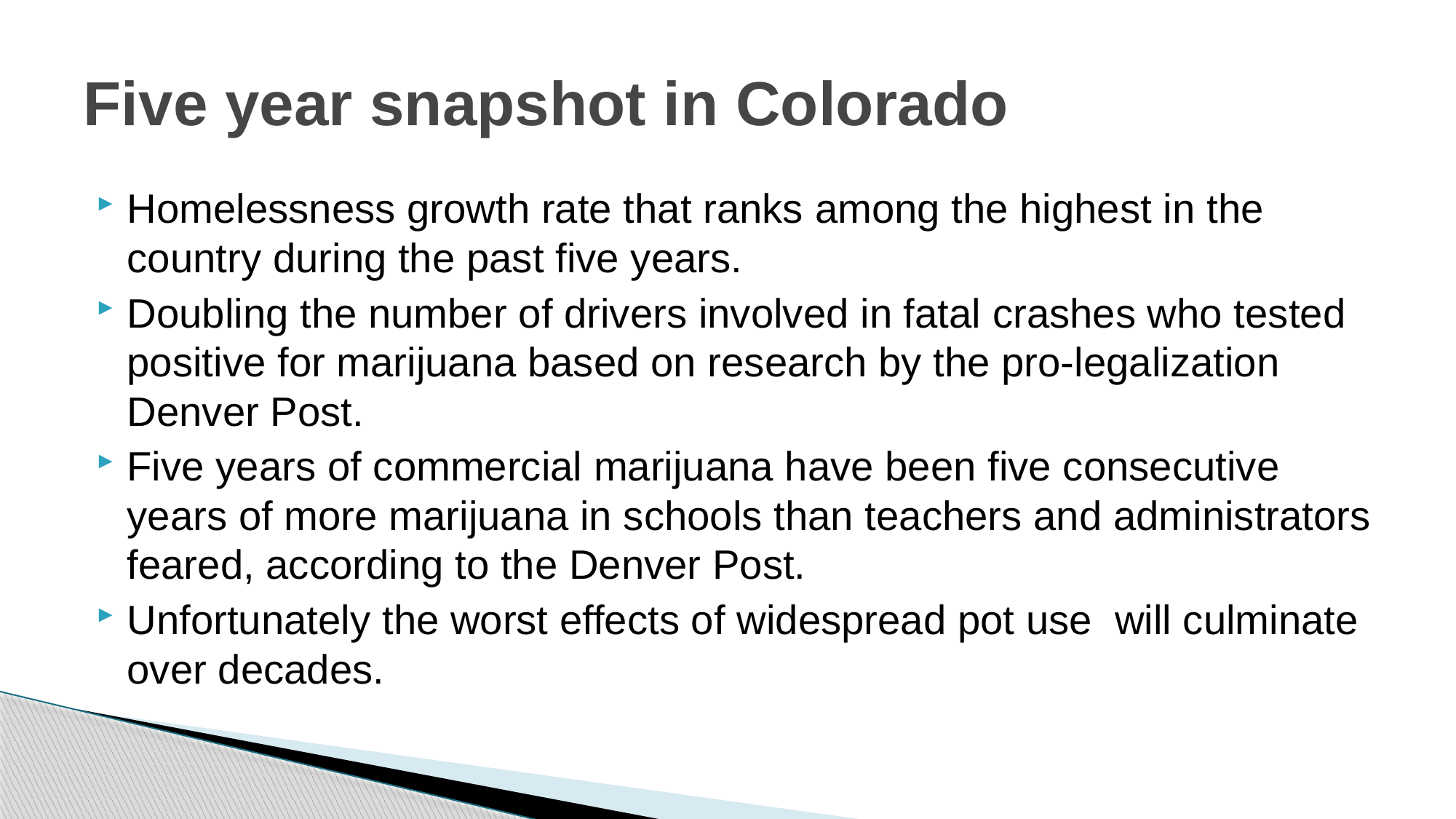

# Five year snapshot in Colorado
Homelessness growth rate that ranks among the highest in the country during the past five years.
Doubling the number of drivers involved in fatal crashes who tested positive for marijuana based on research by the pro-legalization Denver Post.
Five years of commercial marijuana have been five consecutive years of more marijuana in schools than teachers and administrators feared, according to the Denver Post.
Unfortunately the worst effects of widespread pot use  will culminate over decades.